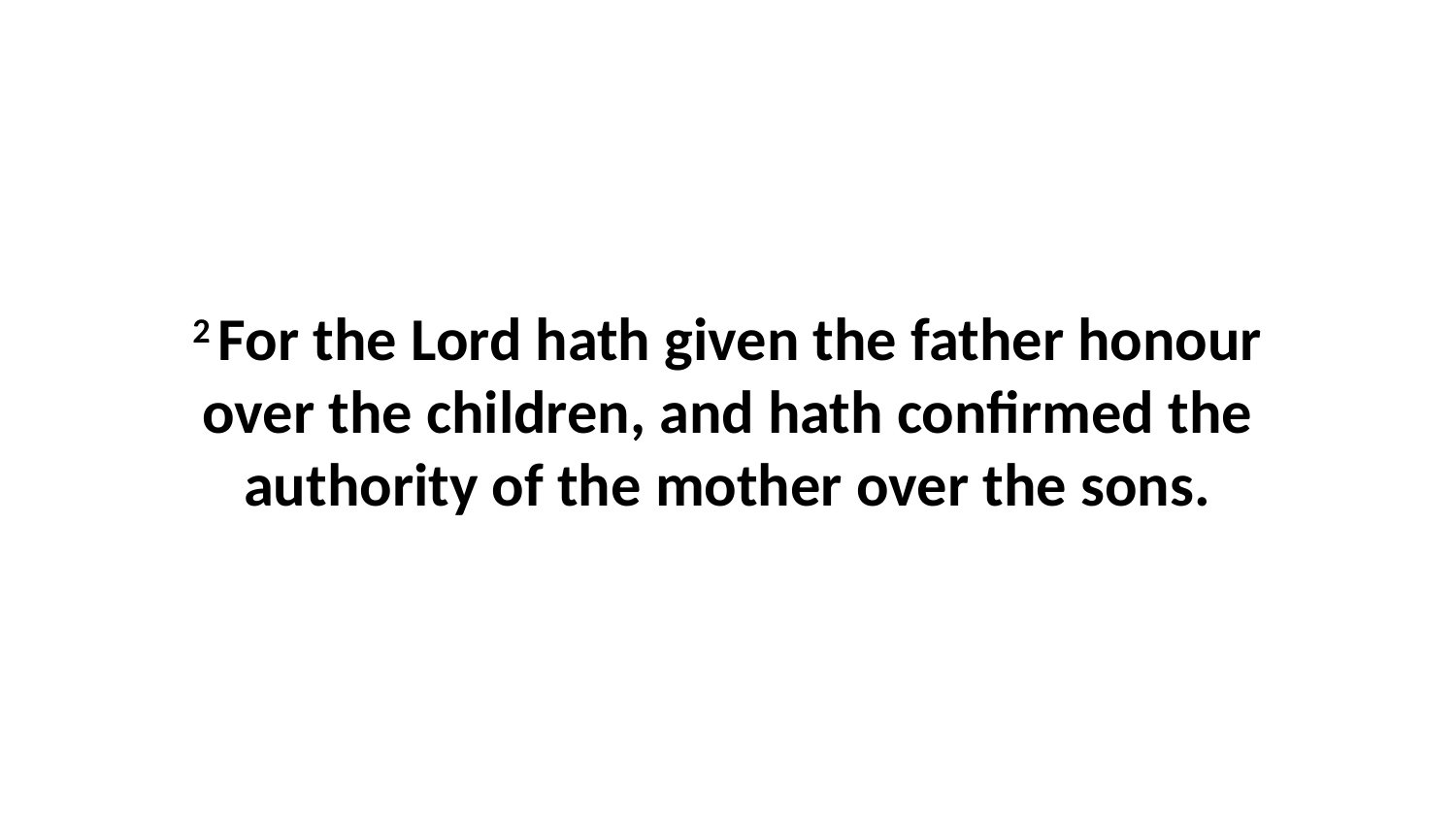

2 For the Lord hath given the father honour over the children, and hath confirmed the authority of the mother over the sons.